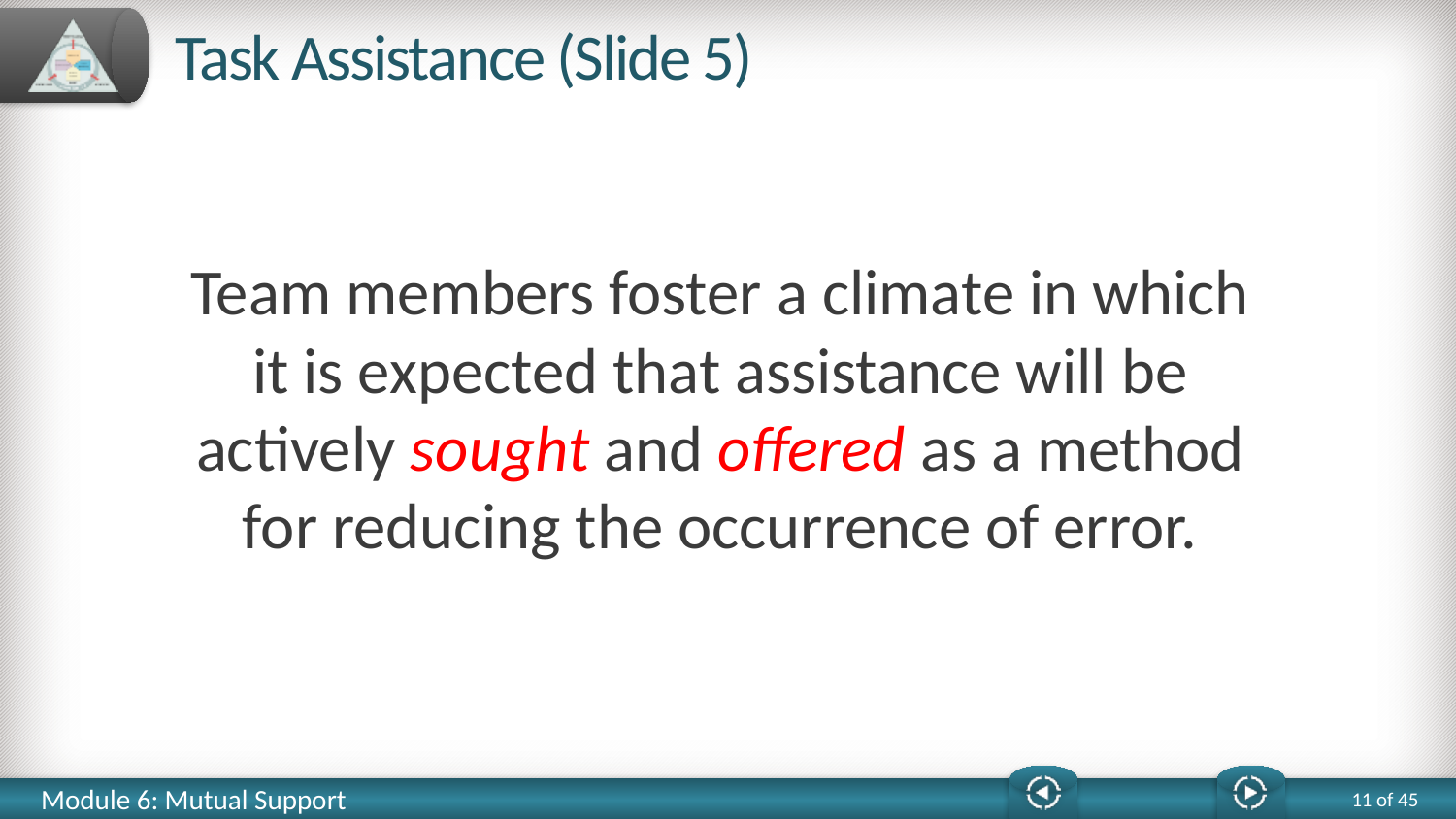

# Task Assistance (Slide 5)

Team members foster a climate in which it is expected that assistance will be actively sought and offered as a method for reducing the occurrence of error.